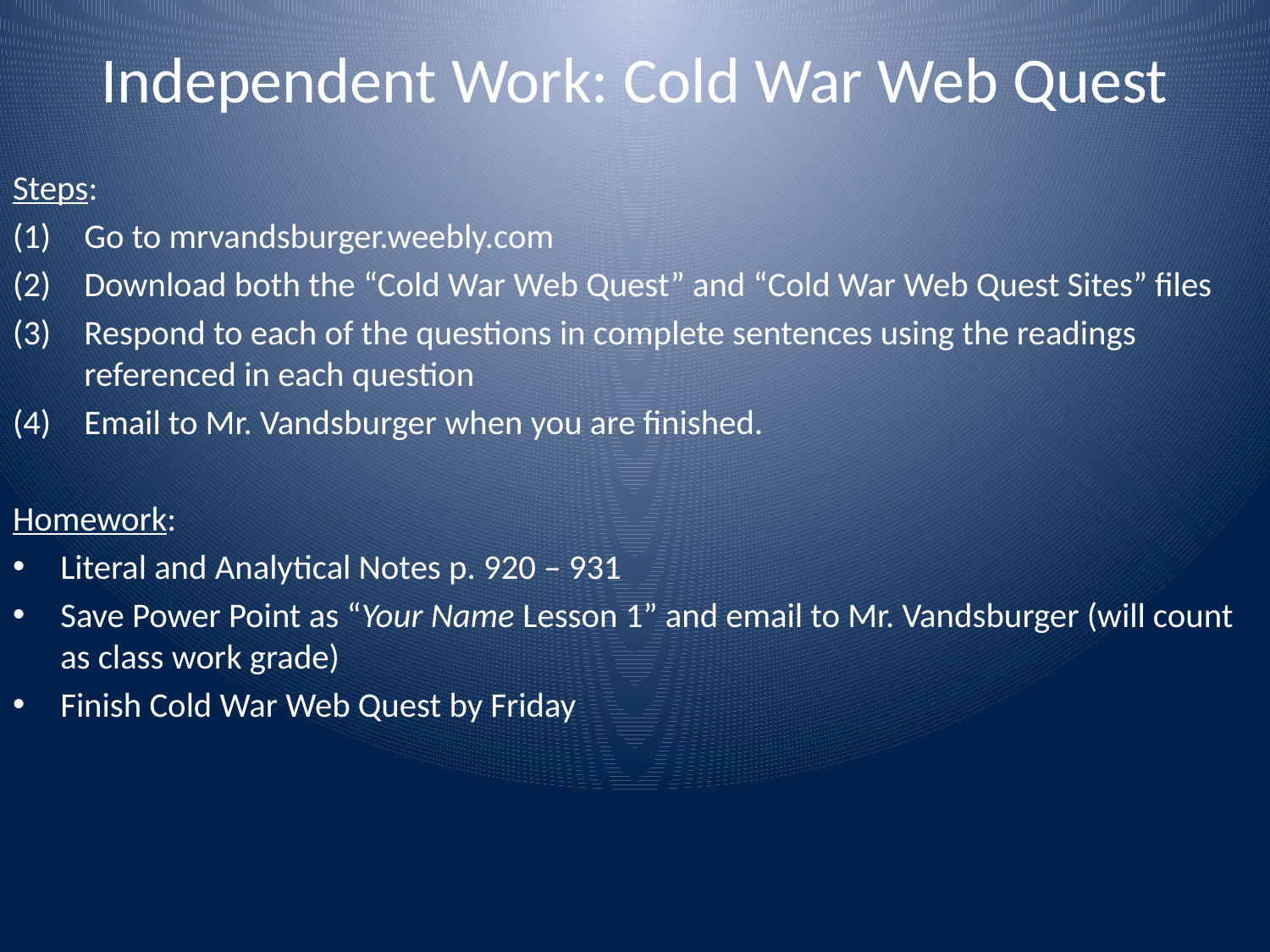

# Independent Work: Cold War Web Quest

Steps:
Go to mrvandsburger.weebly.com
Download both the “Cold War Web Quest” and “Cold War Web Quest Sites” files
Respond to each of the questions in complete sentences using the readings referenced in each question
Email to Mr. Vandsburger when you are finished.

Homework:
Literal and Analytical Notes p. 920 – 931
Save Power Point as “Your Name Lesson 1” and email to Mr. Vandsburger (will count as class work grade)
Finish Cold War Web Quest by Friday